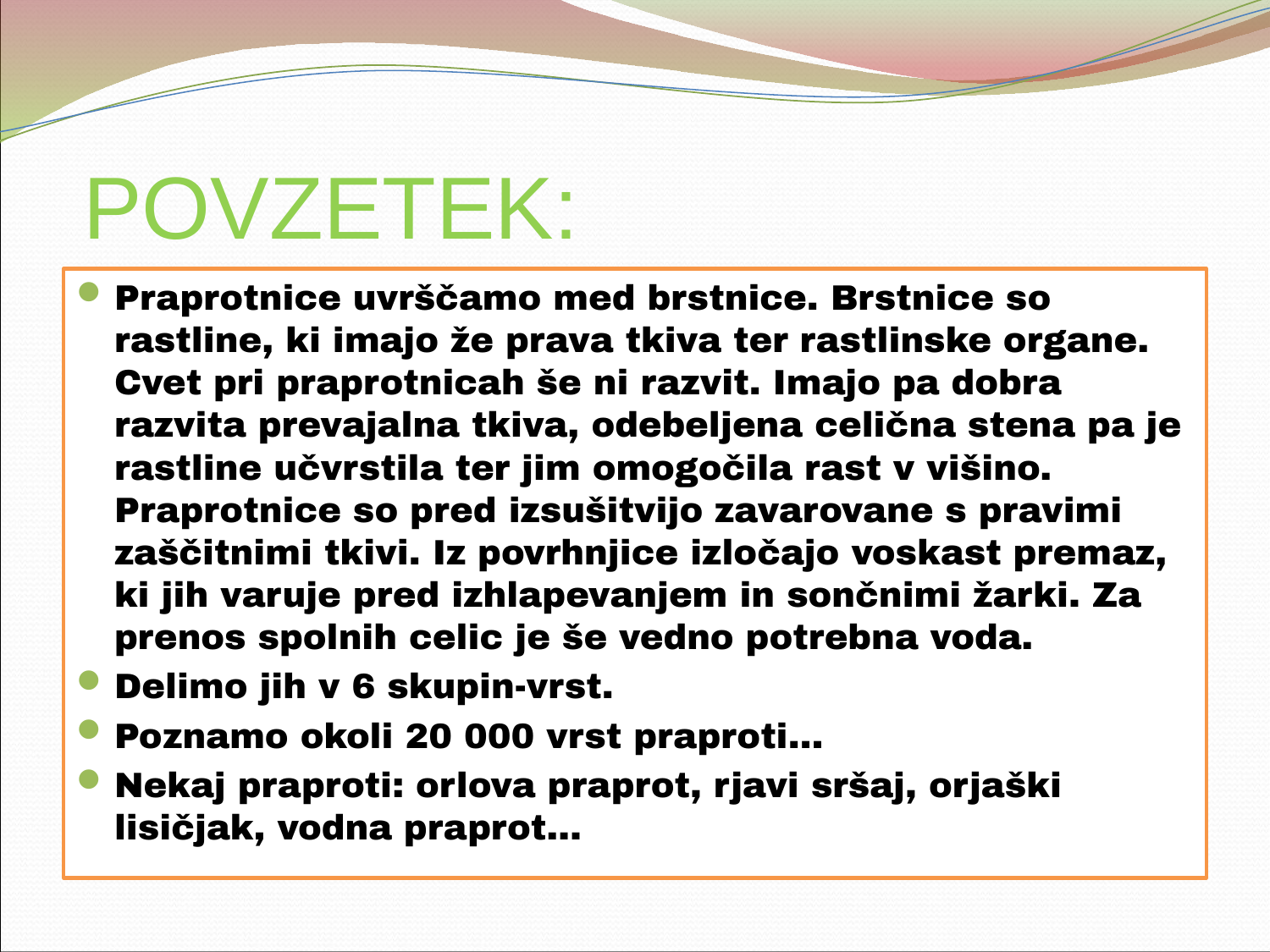

# POVZETEK:
Praprotnice uvrščamo med brstnice. Brstnice so rastline, ki imajo že prava tkiva ter rastlinske organe. Cvet pri praprotnicah še ni razvit. Imajo pa dobra razvita prevajalna tkiva, odebeljena celična stena pa je rastline učvrstila ter jim omogočila rast v višino. Praprotnice so pred izsušitvijo zavarovane s pravimi zaščitnimi tkivi. Iz povrhnjice izločajo voskast premaz, ki jih varuje pred izhlapevanjem in sončnimi žarki. Za prenos spolnih celic je še vedno potrebna voda.
Delimo jih v 6 skupin-vrst.
Poznamo okoli 20 000 vrst praproti…
Nekaj praproti: orlova praprot, rjavi sršaj, orjaški lisičjak, vodna praprot…